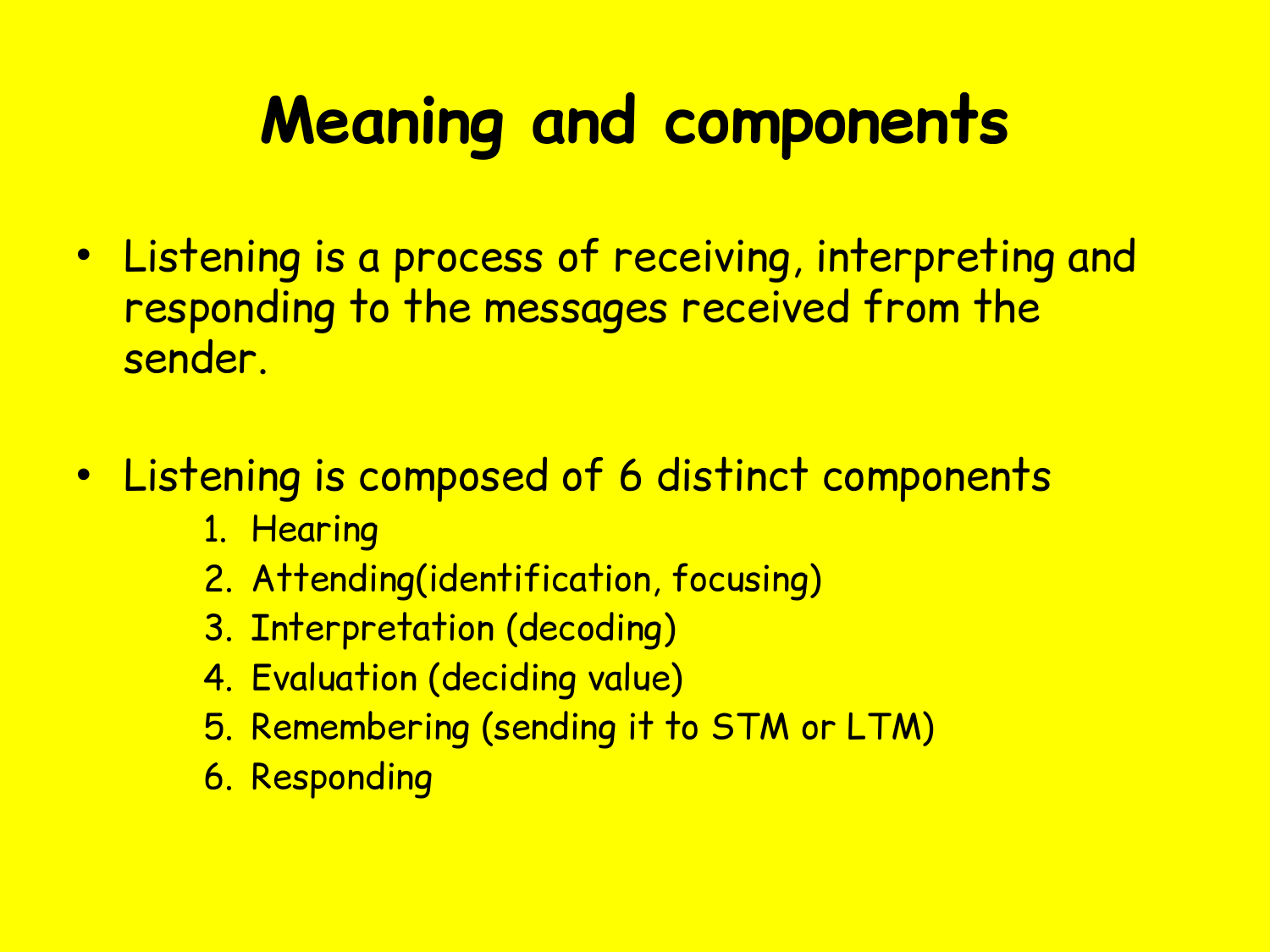

# Meaning and components
Listening is a process of receiving, interpreting and responding to the messages received from the sender.

Listening is composed of 6 distinct components
Hearing
Attending(identification, focusing)
Interpretation (decoding)
Evaluation (deciding value)
Remembering (sending it to STM or LTM)
Responding